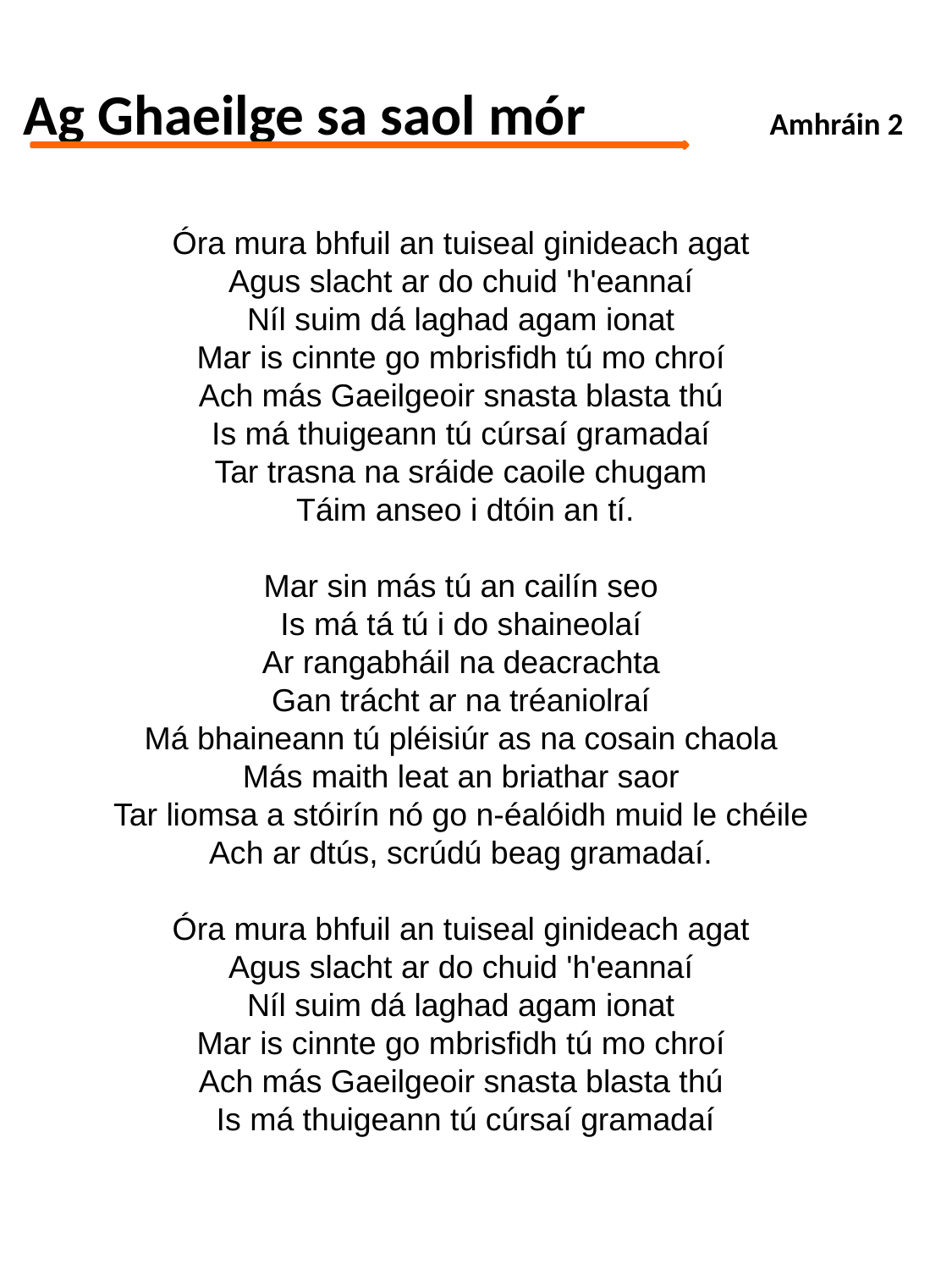

# Ag Ghaeilge sa saol mór		Amhráin 2

Óra mura bhfuil an tuiseal ginideach agat
Agus slacht ar do chuid 'h'eannaí
Níl suim dá laghad agam ionat
Mar is cinnte go mbrisfidh tú mo chroí
Ach más Gaeilgeoir snasta blasta thú
Is má thuigeann tú cúrsaí gramadaí
Tar trasna na sráide caoile chugam
Táim anseo i dtóin an tí.

Mar sin más tú an cailín seo
Is má tá tú i do shaineolaí
Ar rangabháil na deacrachta
Gan trácht ar na tréaniolraí
Má bhaineann tú pléisiúr as na cosain chaola
Más maith leat an briathar saor
Tar liomsa a stóirín nó go n-éalóidh muid le chéile
Ach ar dtús, scrúdú beag gramadaí.
Óra mura bhfuil an tuiseal ginideach agat
Agus slacht ar do chuid 'h'eannaí
Níl suim dá laghad agam ionat
Mar is cinnte go mbrisfidh tú mo chroí
Ach más Gaeilgeoir snasta blasta thú
Is má thuigeann tú cúrsaí gramadaí